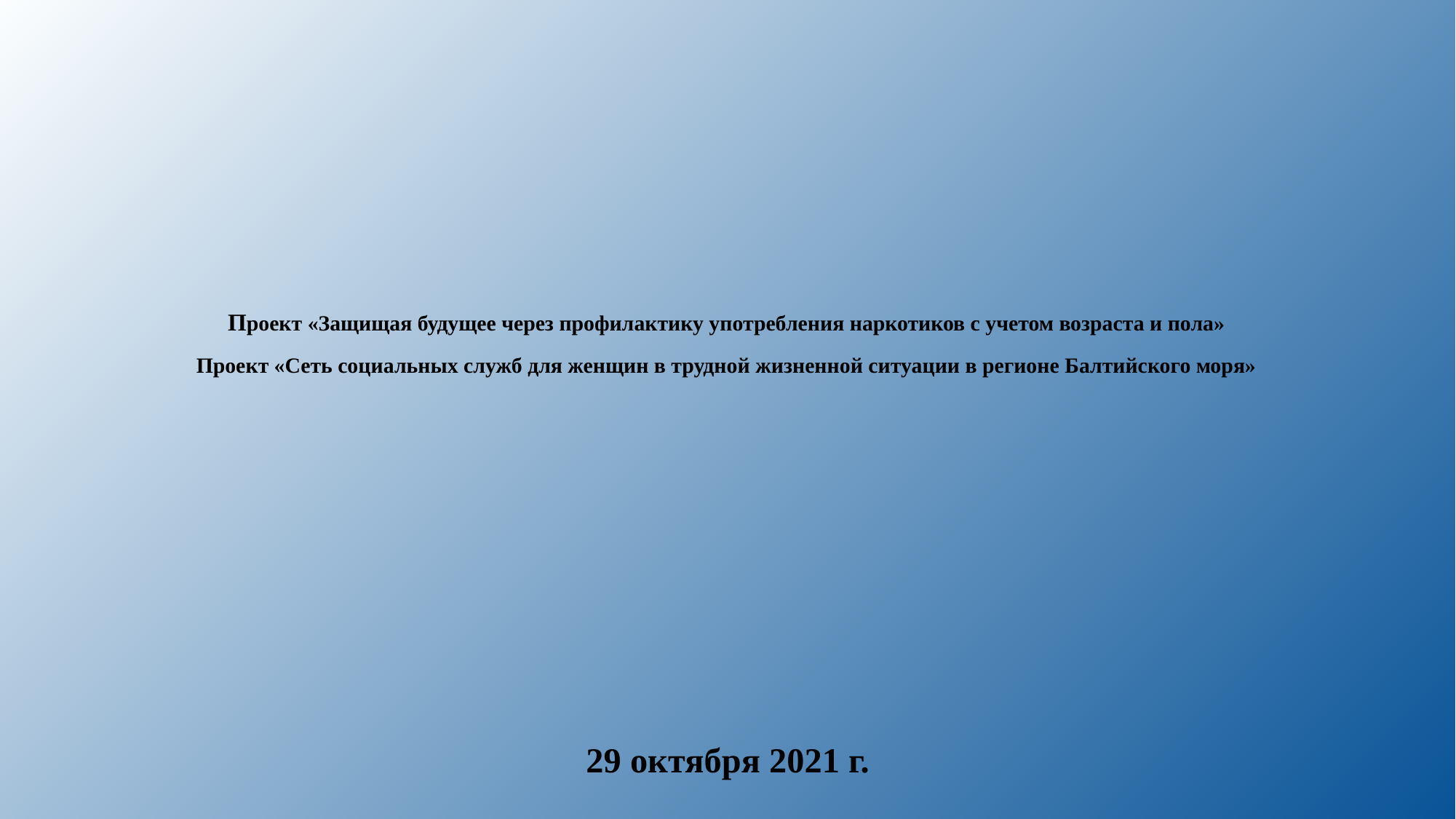

# Проект «Защищая будущее через профилактику употребления наркотиков с учетом возраста и пола» Проект «Сеть социальных служб для женщин в трудной жизненной ситуации в регионе Балтийского моря»
29 октября 2021 г.